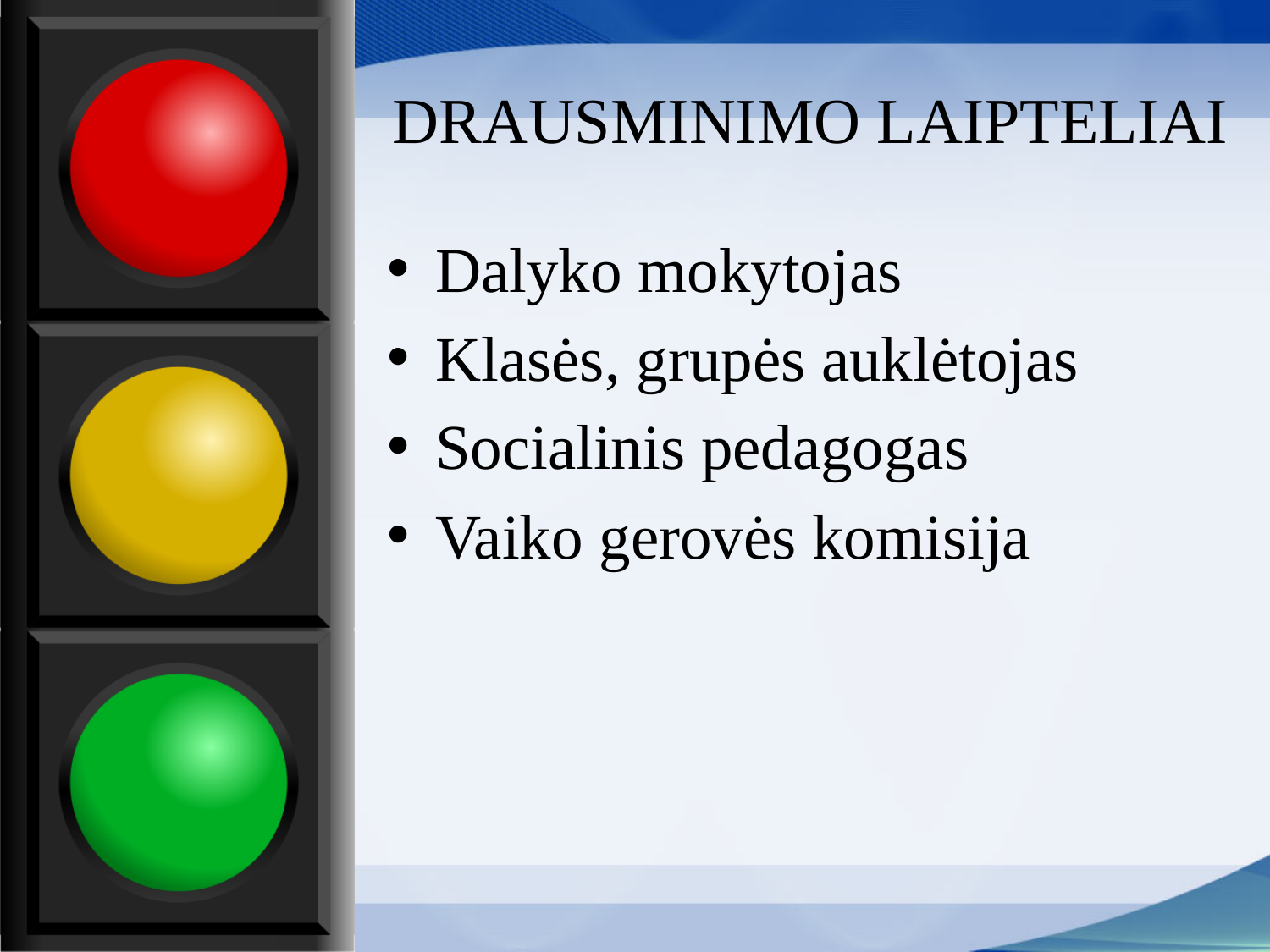

# DRAUSMINIMO LAIPTELIAI
Dalyko mokytojas
Klasės, grupės auklėtojas
Socialinis pedagogas
Vaiko gerovės komisija